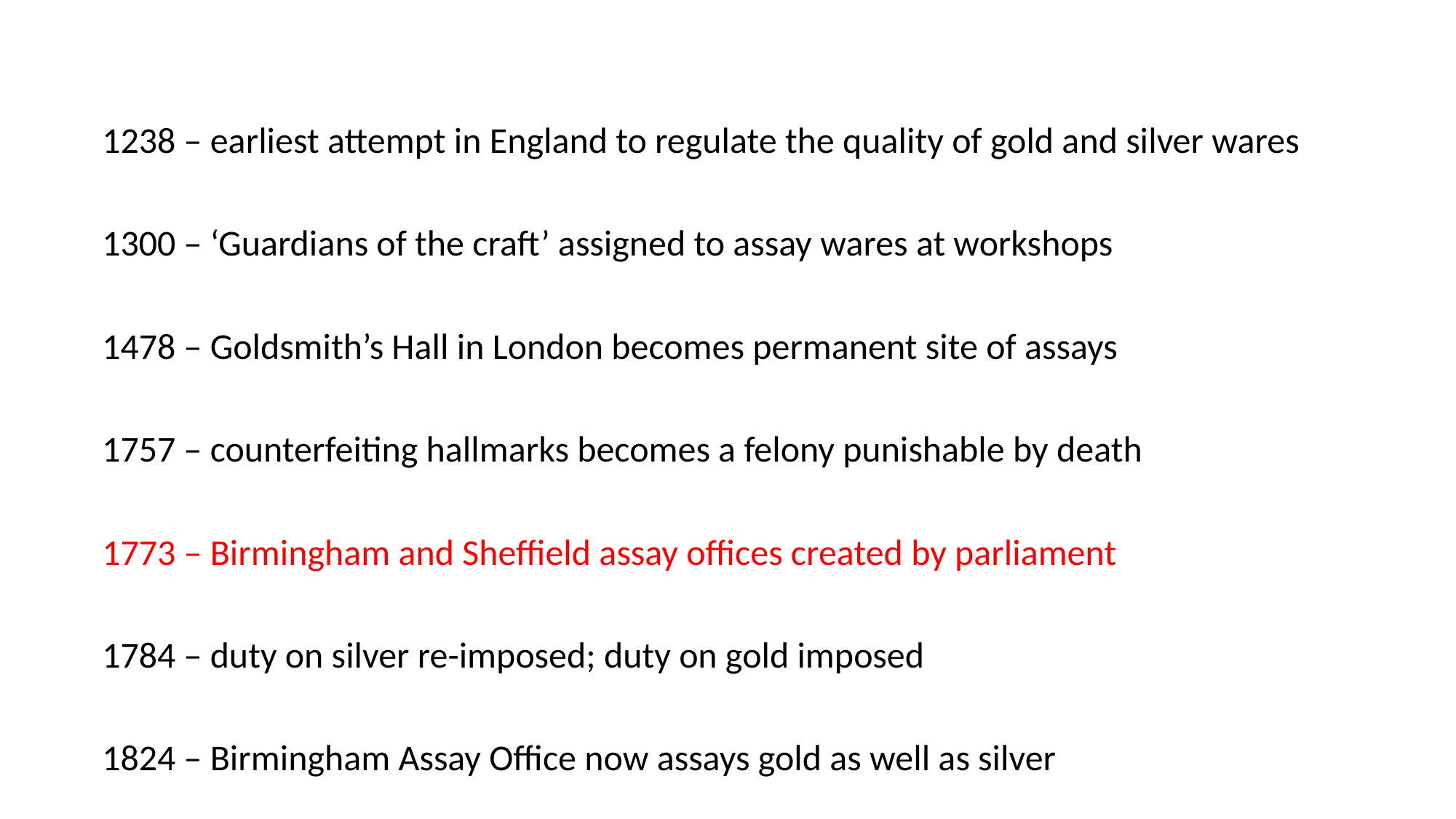

1238 – earliest attempt in England to regulate the quality of gold and silver wares
1300 – ‘Guardians of the craft’ assigned to assay wares at workshops
1478 – Goldsmith’s Hall in London becomes permanent site of assays
1757 – counterfeiting hallmarks becomes a felony punishable by death
1773 – Birmingham and Sheffield assay offices created by parliament
1784 – duty on silver re-imposed; duty on gold imposed
1824 – Birmingham Assay Office now assays gold as well as silver